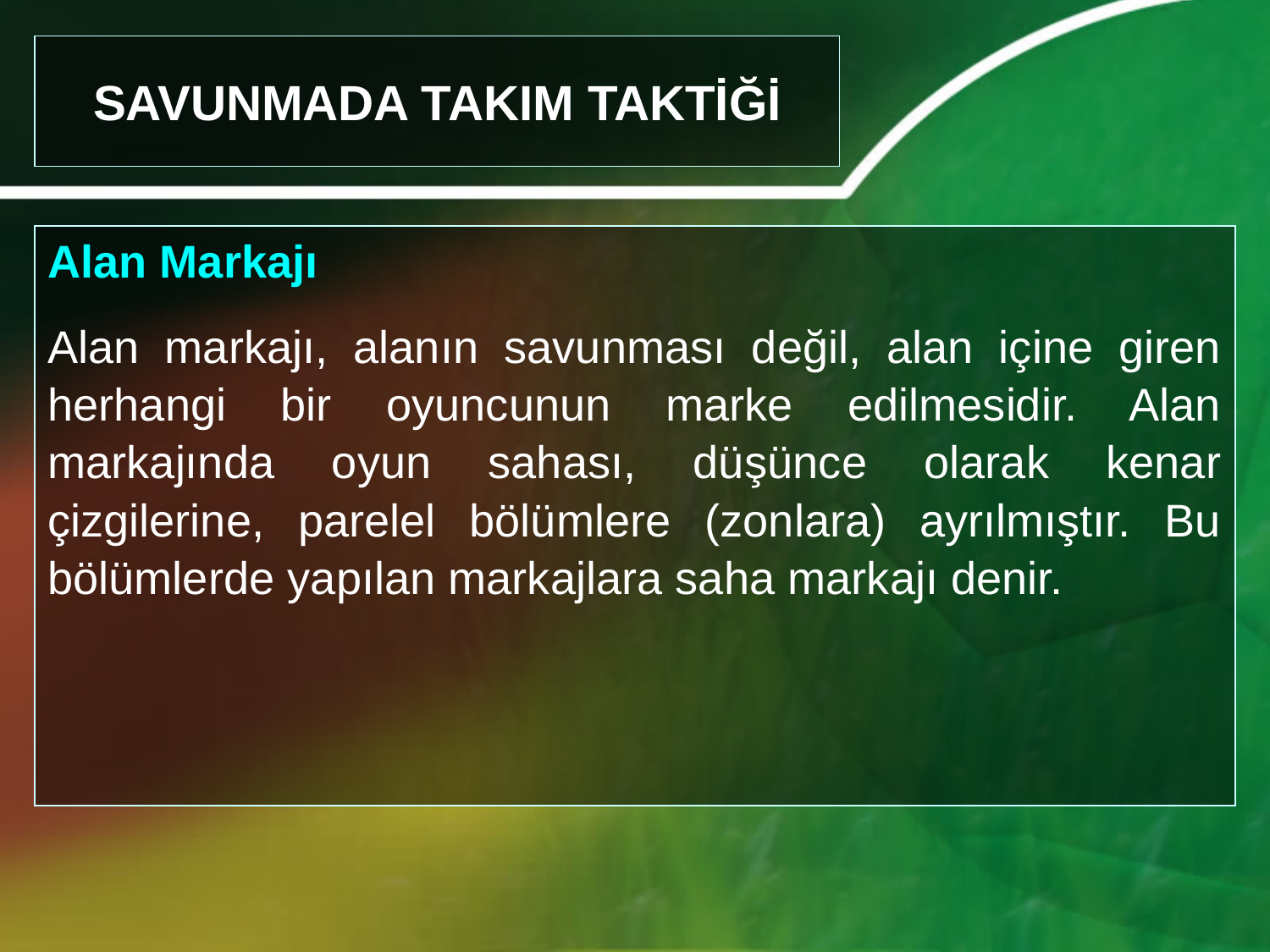

# SAVUNMADA TAKIM TAKTİĞİ
Alan Markajı
Alan markajı, alanın savunması değil, alan içine giren herhangi bir oyuncunun marke edilmesidir. Alan markajında oyun sahası, düşünce olarak kenar çizgilerine, parelel bölümlere (zonlara) ayrılmıştır. Bu bölümlerde yapılan markajlara saha markajı denir.